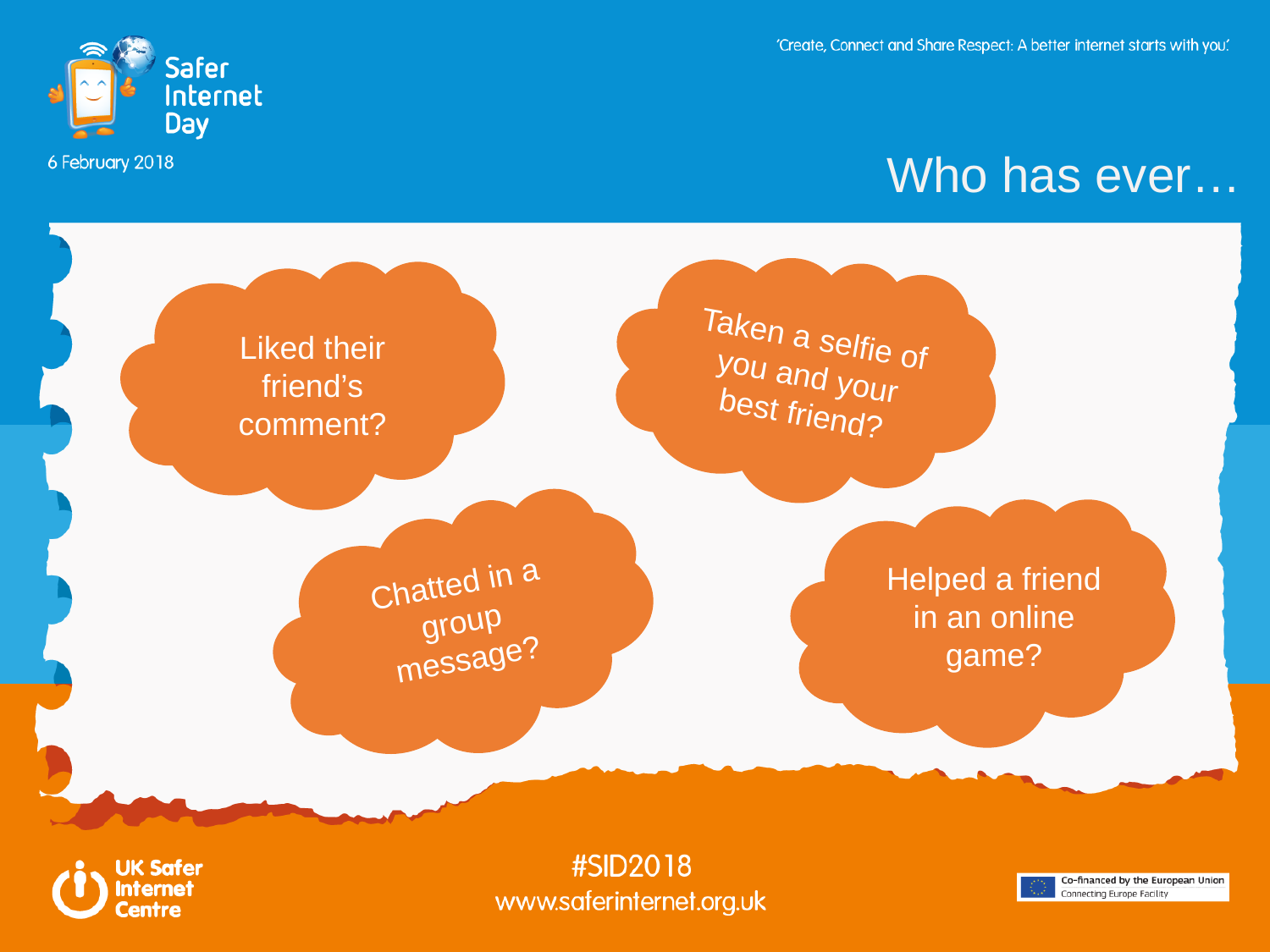

Who has ever…

Taken a selfie of you and your best friend?

Liked their friend’s comment?

Helped a friend in an online game?

Chatted in a group message?